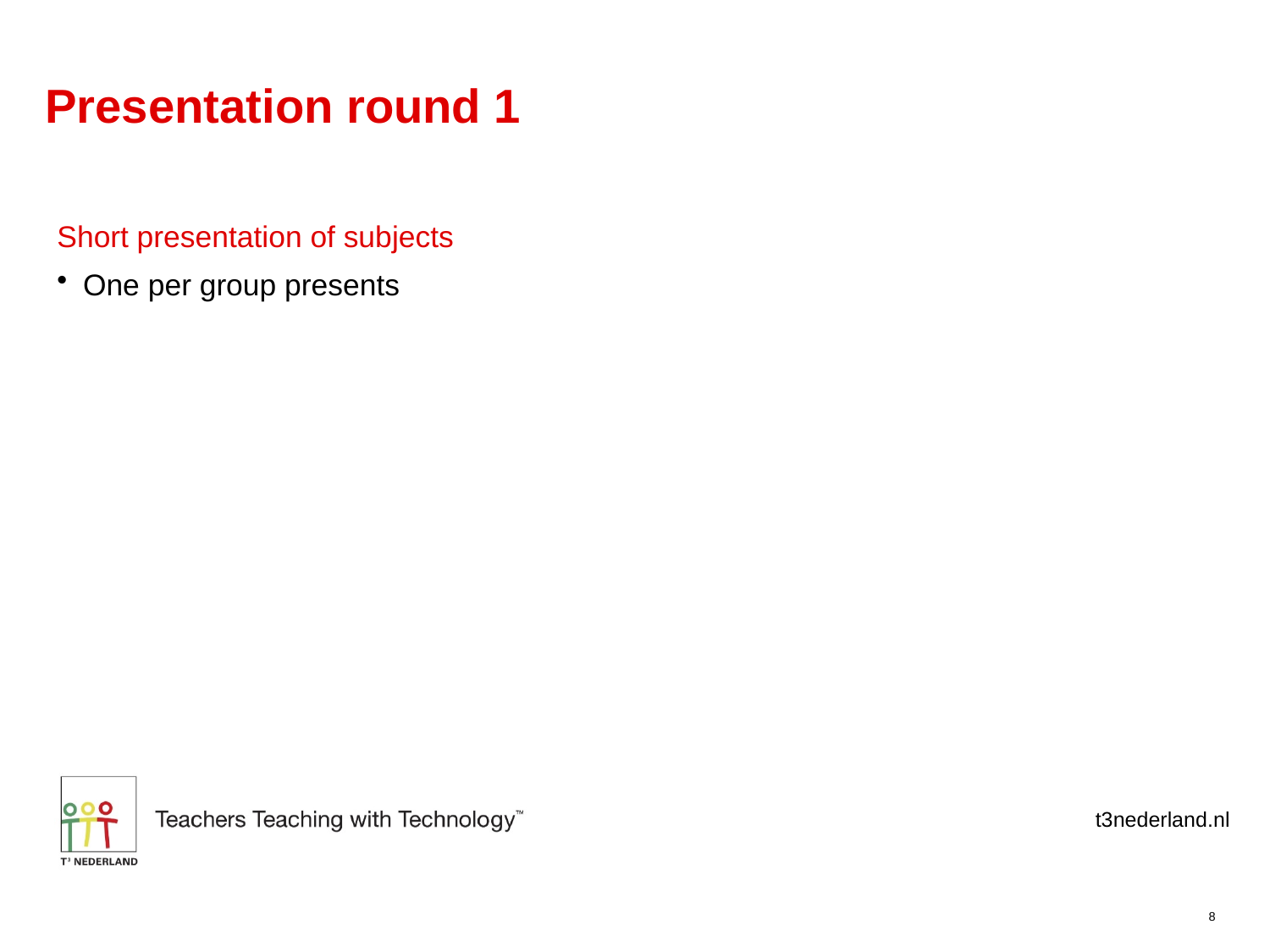

# Presentation round 1
Short presentation of subjects
One per group presents

8